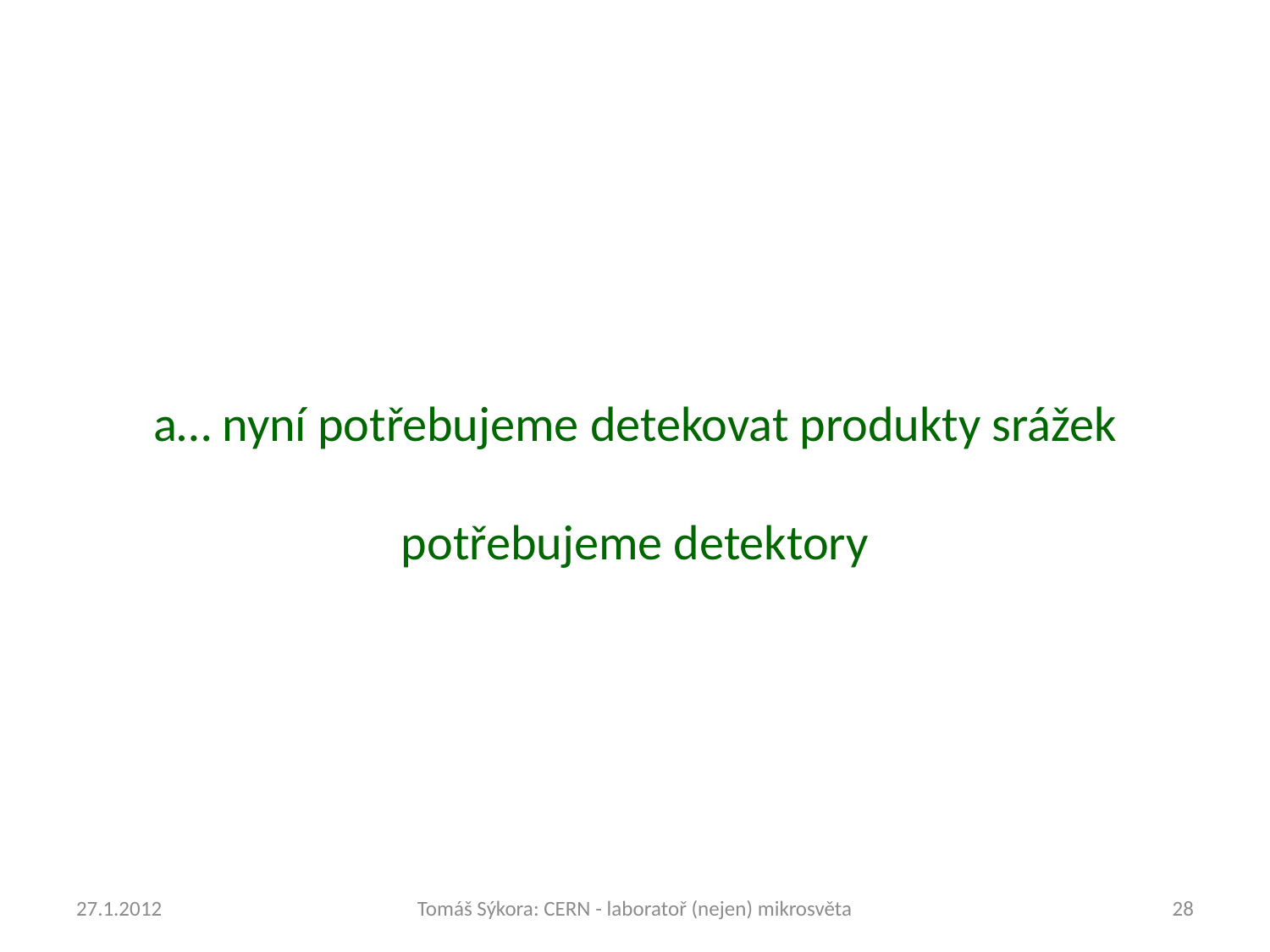

a… nyní potřebujeme detekovat produkty srážek

potřebujeme detektory
27.1.2012
Tomáš Sýkora: CERN - laboratoř (nejen) mikrosvěta
28